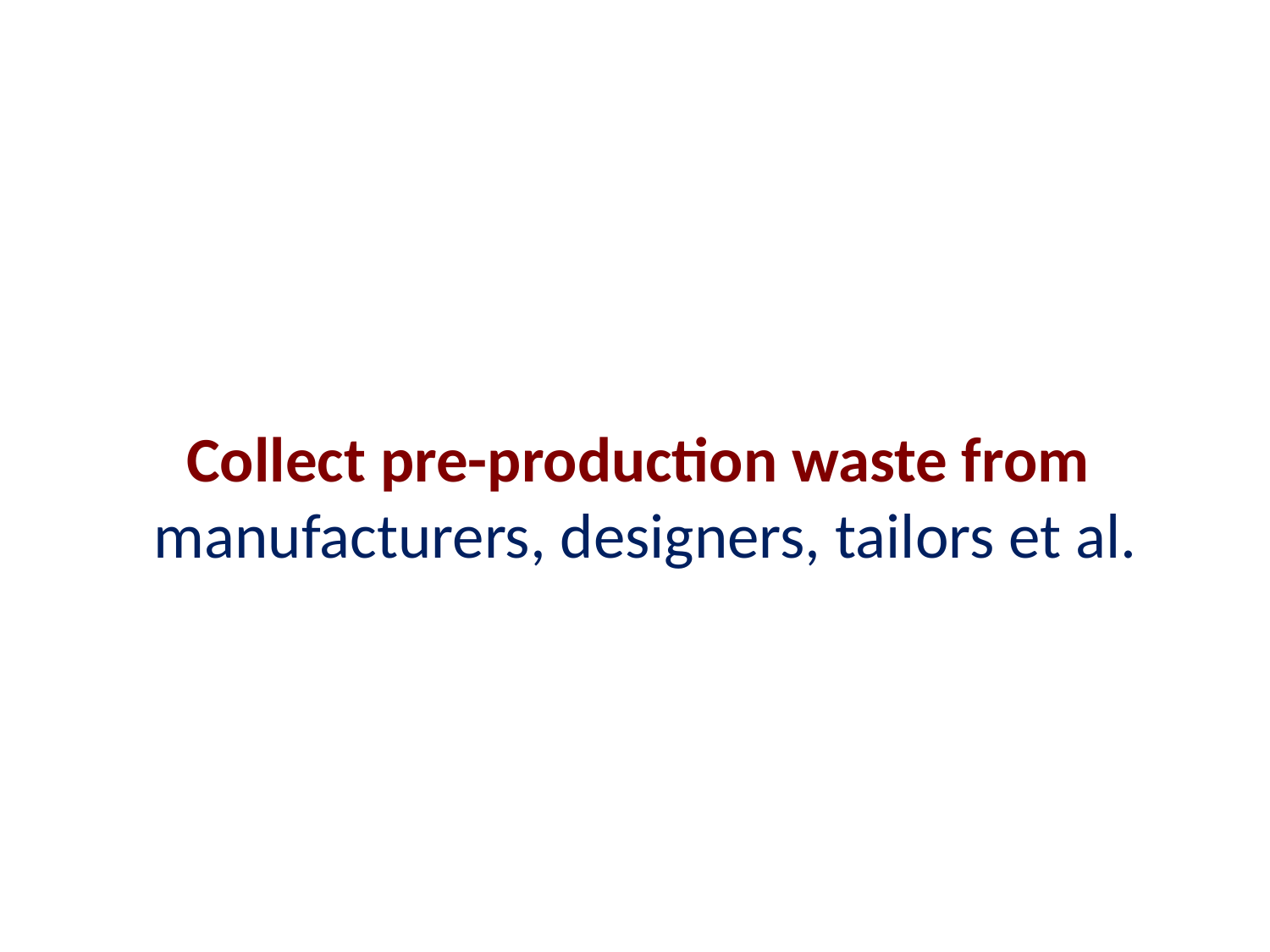

Collect pre-production waste from
manufacturers, designers, tailors et al.